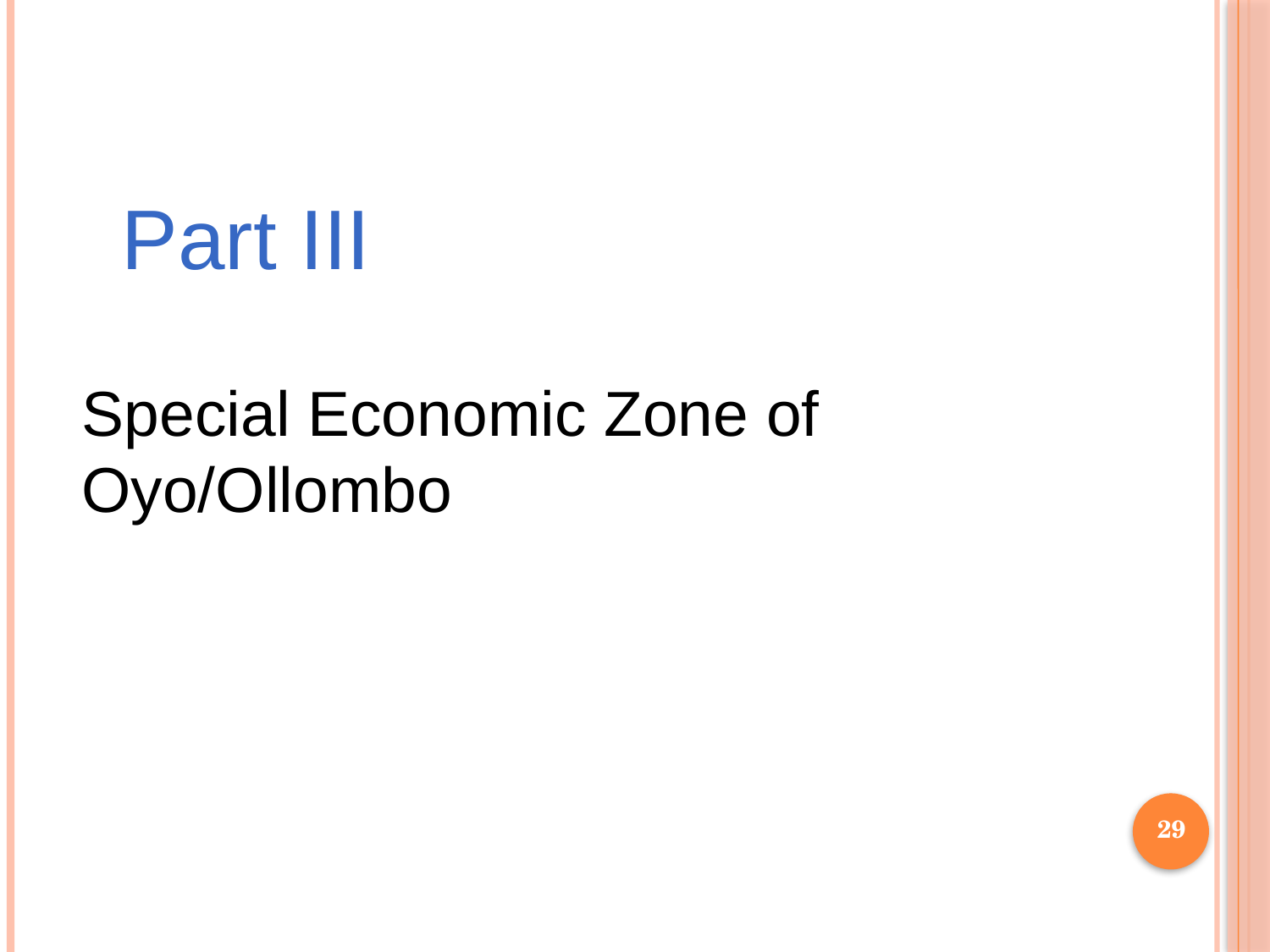

Part III
Special Economic Zone of Oyo/Ollombo

29